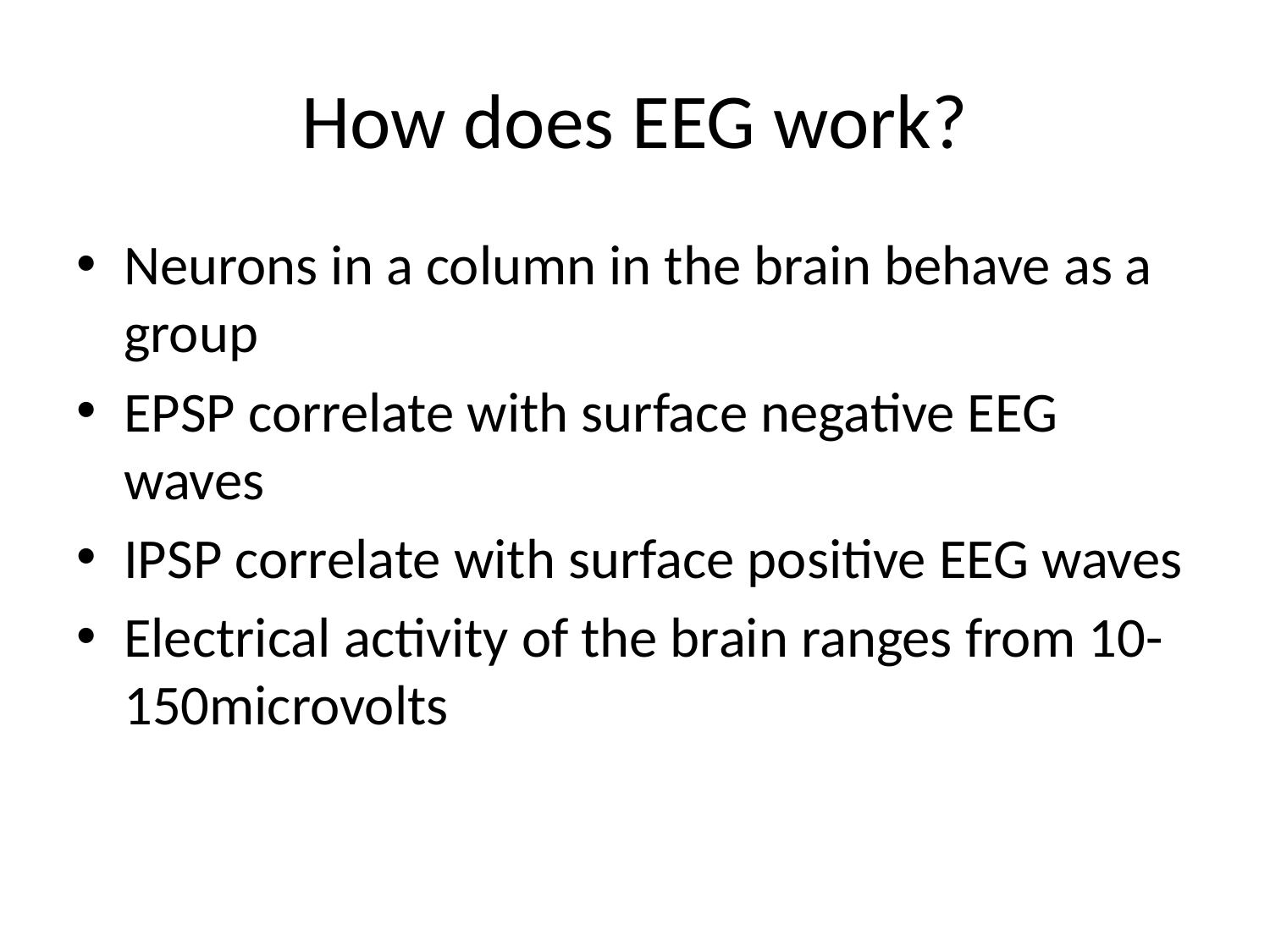

# How does EEG work?
Neurons in a column in the brain behave as a group
EPSP correlate with surface negative EEG waves
IPSP correlate with surface positive EEG waves
Electrical activity of the brain ranges from 10-150microvolts